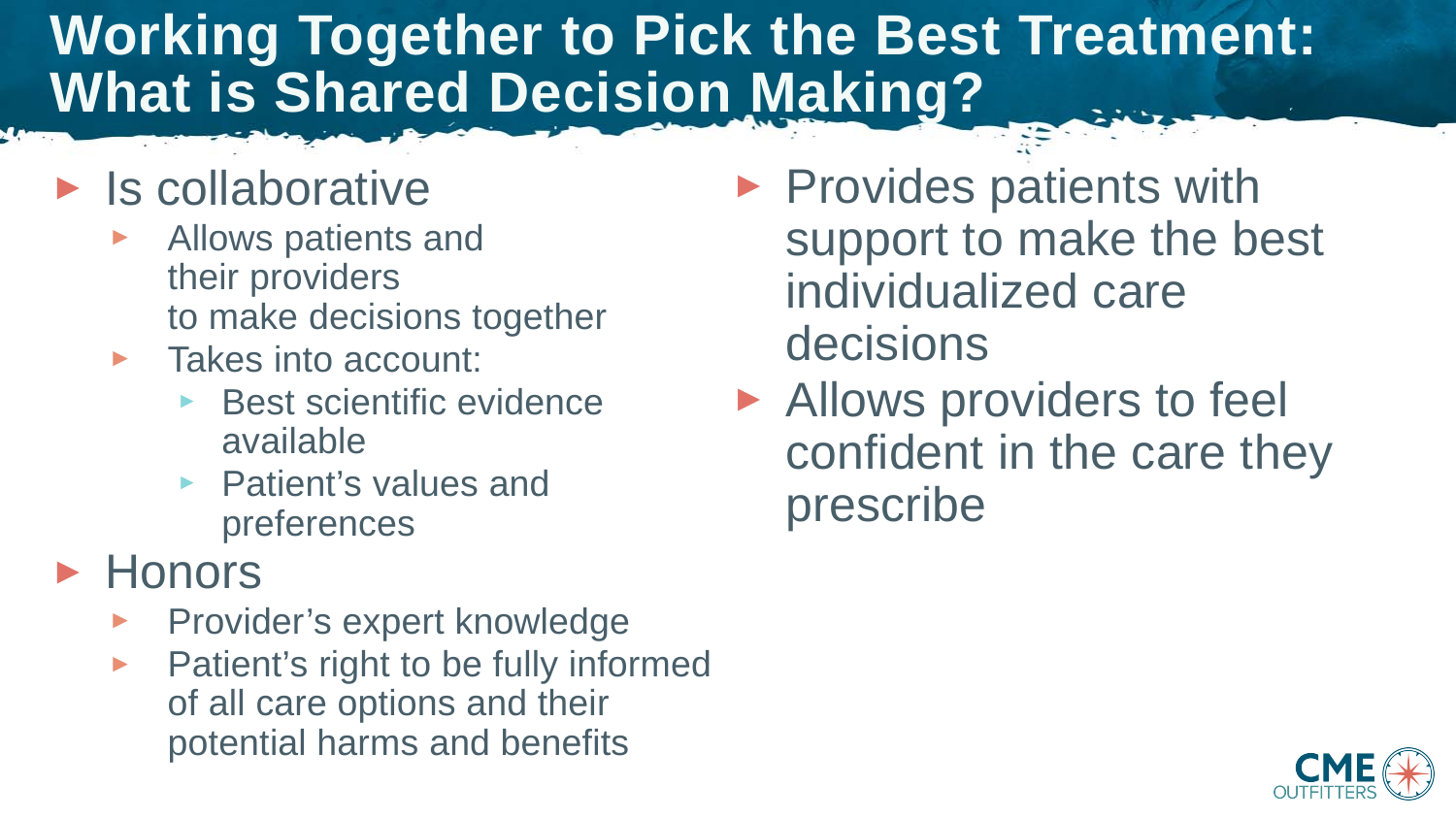

# Working Together to Pick the Best Treatment: What is Shared Decision Making?
Provides patients with support to make the best individualized care decisions
Allows providers to feel confident in the care they prescribe

Is collaborative
Allows patients and their providers
to make decisions together
Takes into account:
Best scientific evidence available
Patient’s values and preferences
Honors
Provider’s expert knowledge
Patient’s right to be fully informed of all care options and their potential harms and benefits